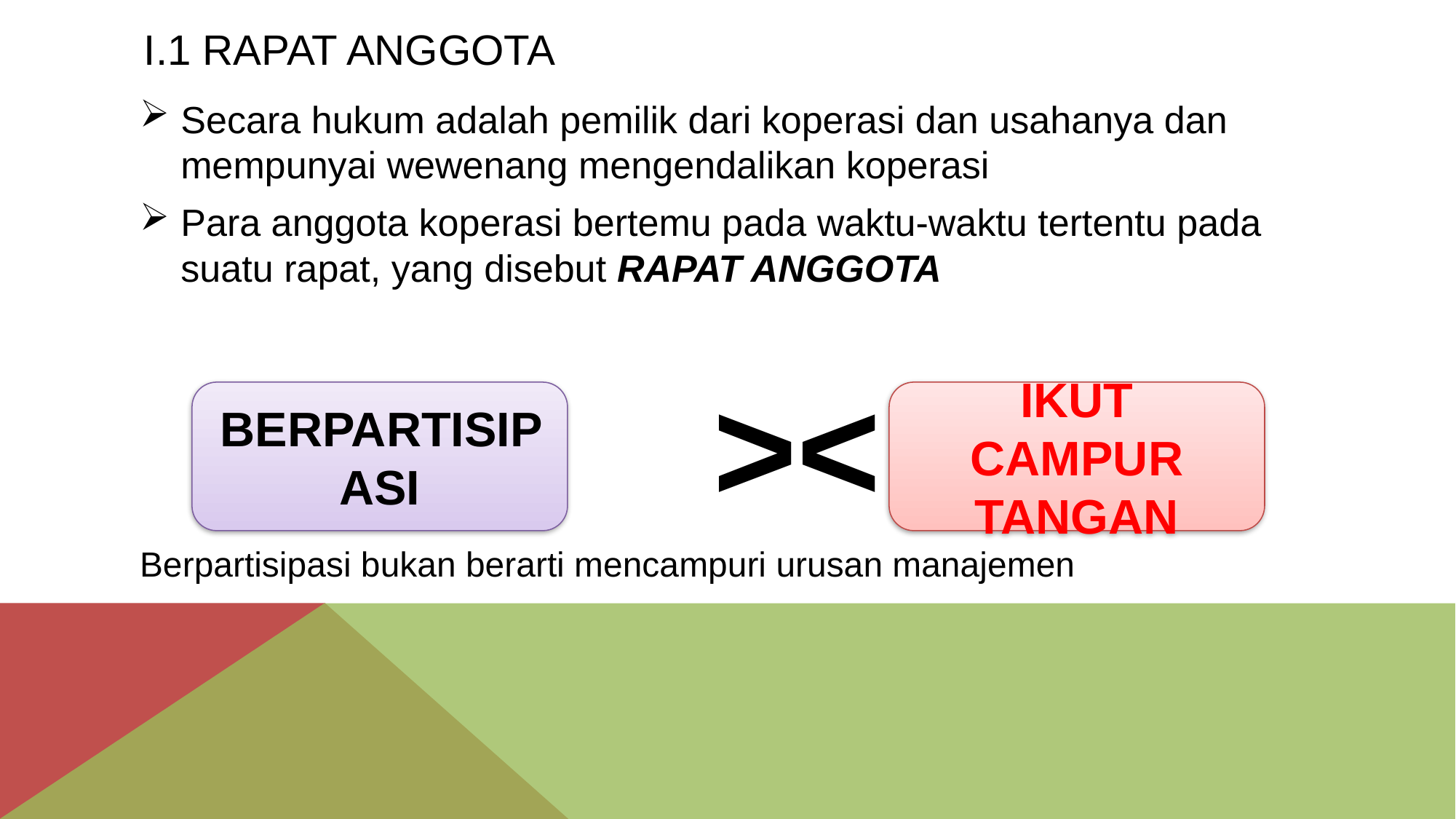

# I.1 RAPAT ANGGOTA
Secara hukum adalah pemilik dari koperasi dan usahanya dan mempunyai wewenang mengendalikan koperasi
Para anggota koperasi bertemu pada waktu-waktu tertentu pada suatu rapat, yang disebut RAPAT ANGGOTA

                                                        ><
Berpartisipasi bukan berarti mencampuri urusan manajemen

BERPARTISIPASI
IKUT CAMPUR TANGAN